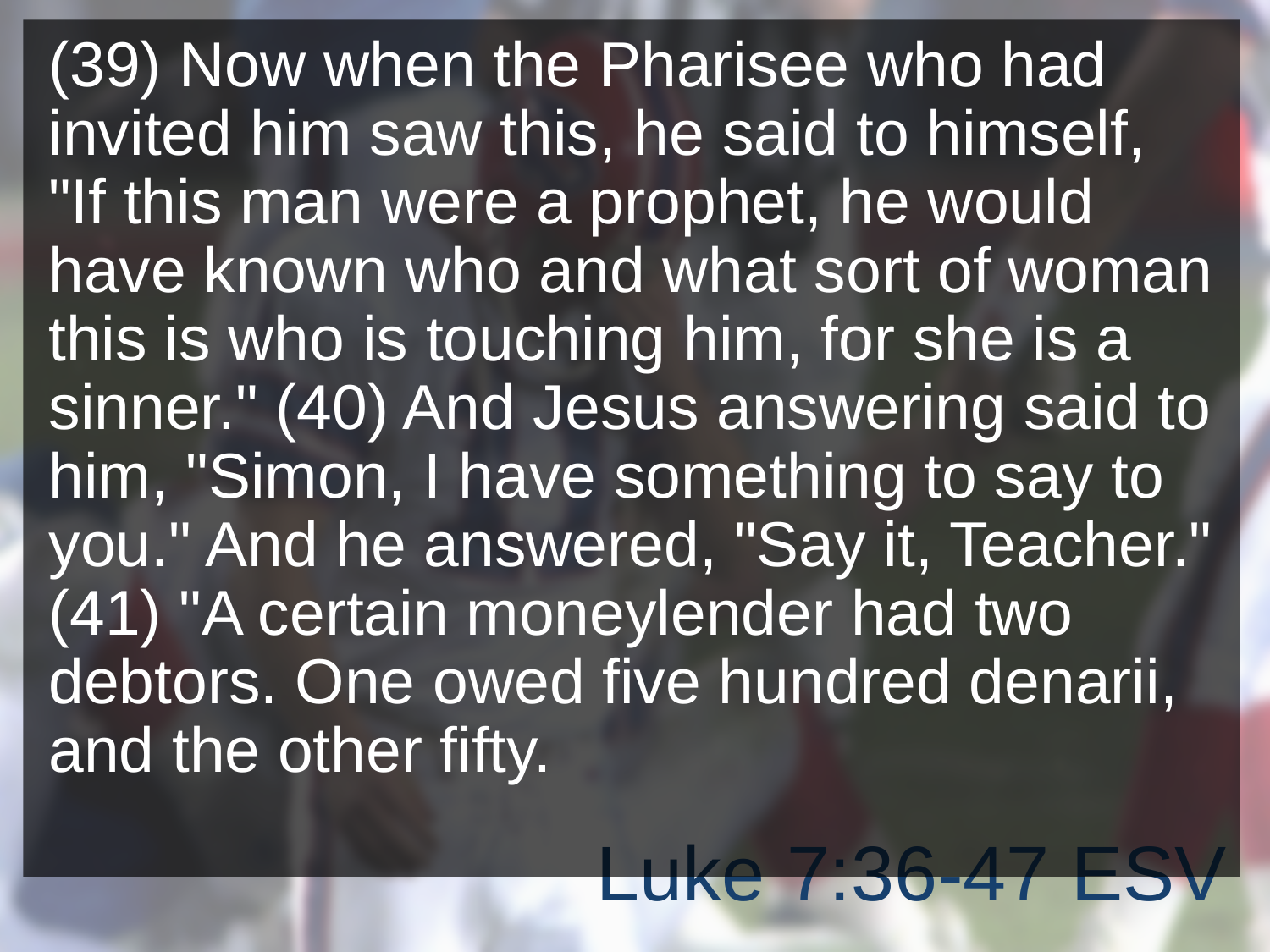

(39) Now when the Pharisee who had invited him saw this, he said to himself, "If this man were a prophet, he would have known who and what sort of woman this is who is touching him, for she is a sinner." (40) And Jesus answering said to him, "Simon, I have something to say to you." And he answered, "Say it, Teacher." (41) "A certain moneylender had two debtors. One owed five hundred denarii, and the other fifty.
# Luke 7:36-47 ESV